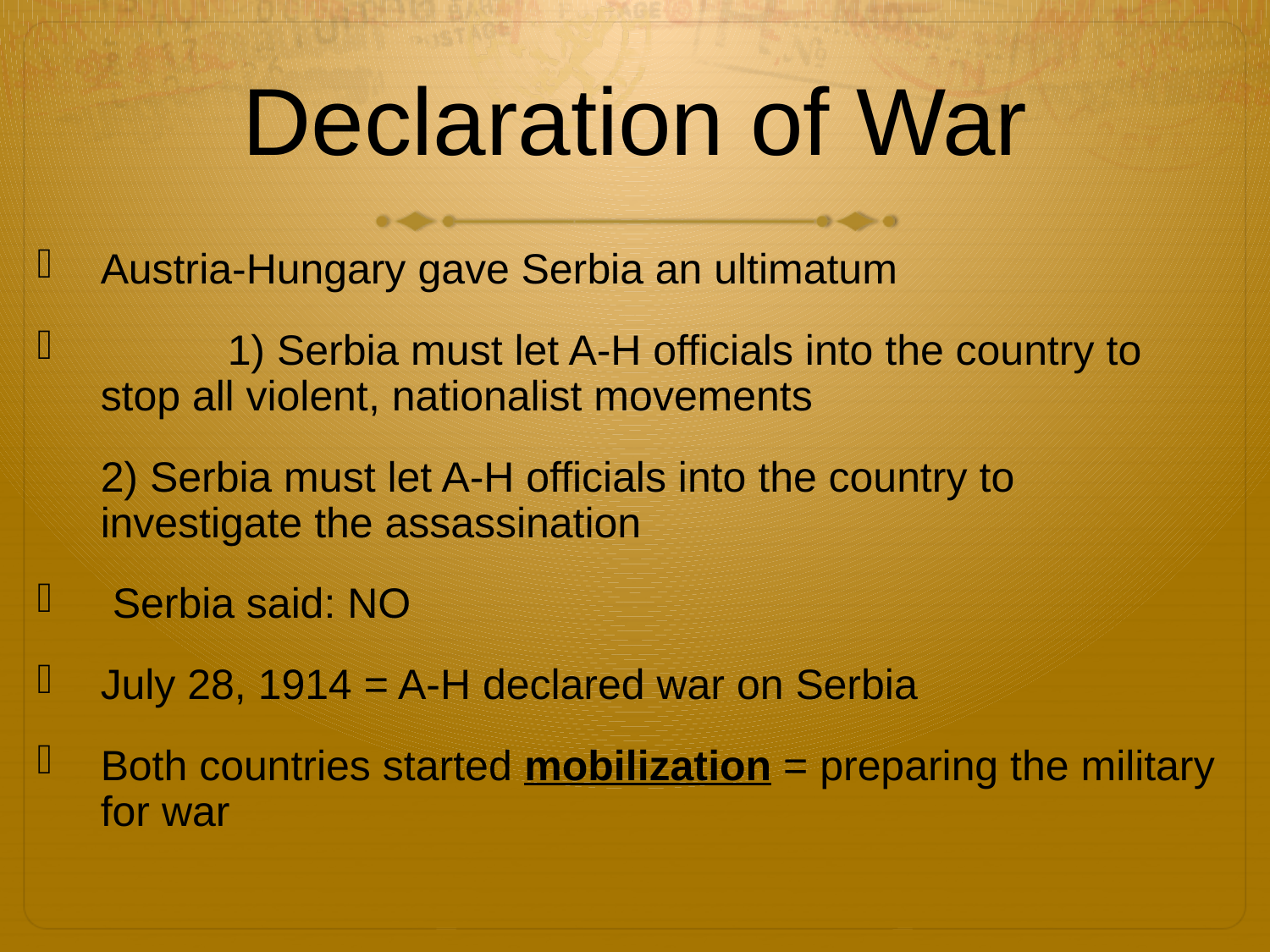

# Declaration of War
Austria-Hungary gave Serbia an ultimatum
	1) Serbia must let A-H officials into the country to stop all violent, nationalist movements
	2) Serbia must let A-H officials into the country to investigate the assassination
 Serbia said: NO
July 28, 1914 = A-H declared war on Serbia
Both countries started mobilization = preparing the military for war